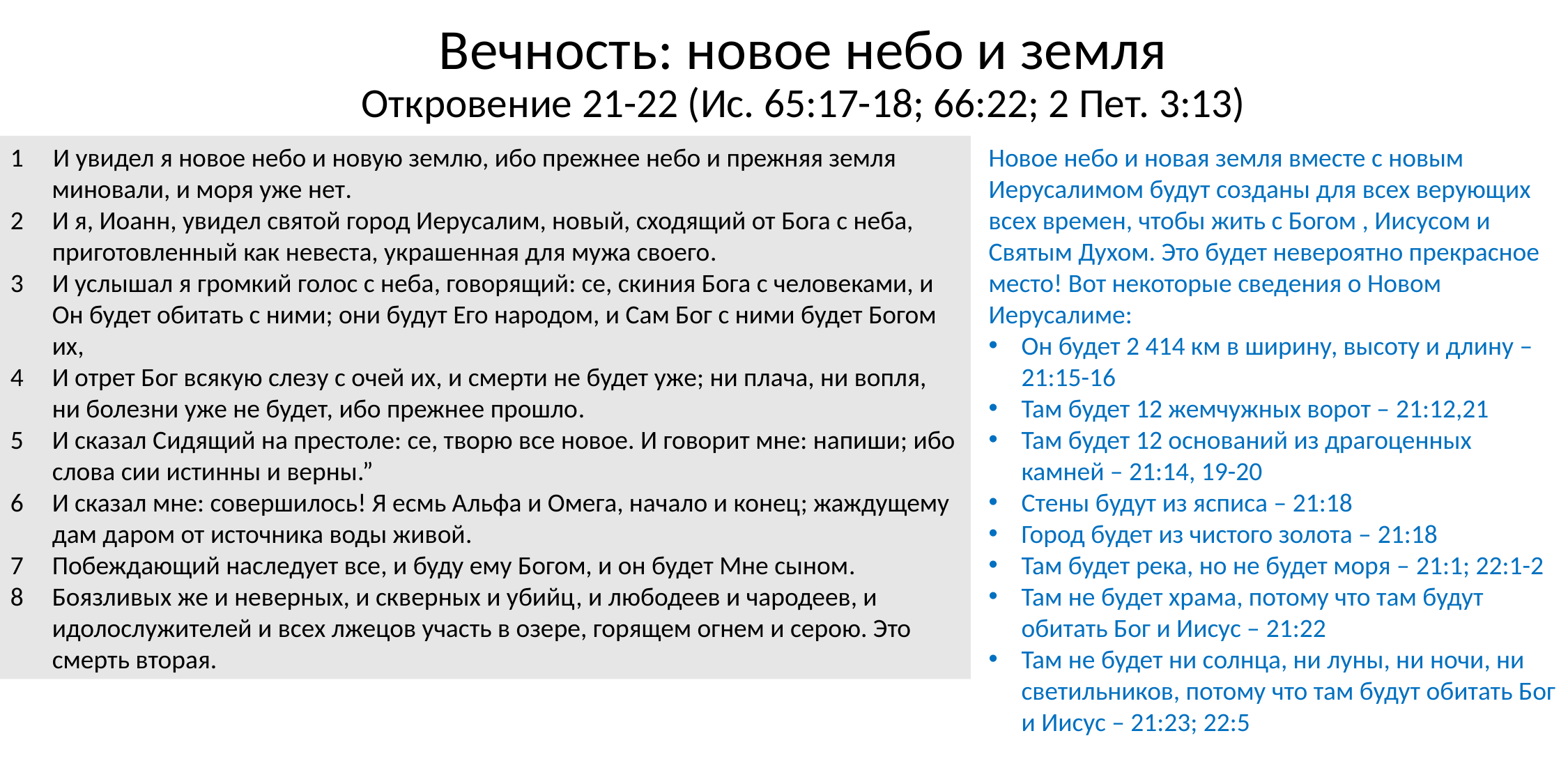

# Вечность: новое небо и земля Откровение 21-22 (Ис. 65:17-18; 66:22; 2 Пет. 3:13)
Новое небо и новая земля вместе с новым Иерусалимом будут созданы для всех верующих всех времен, чтобы жить с Богом , Иисусом и Святым Духом. Это будет невероятно прекрасное место! Вот некоторые сведения о Новом Иерусалиме:
Он будет 2 414 км в ширину, высоту и длину – 21:15-16
Там будет 12 жемчужных ворот – 21:12,21
Там будет 12 оснований из драгоценных камней – 21:14, 19-20
Стены будут из ясписа – 21:18
Город будет из чистого золота – 21:18
Там будет река, но не будет моря – 21:1; 22:1-2
Там не будет храма, потому что там будут обитать Бог и Иисус – 21:22
Там не будет ни солнца, ни луны, ни ночи, ни светильников, потому что там будут обитать Бог и Иисус – 21:23; 22:5
1     И увидел я новое небо и новую землю, ибо прежнее небо и прежняя земля миновали, и моря уже нет.
2 	И я, Иоанн, увидел святой город Иерусалим, новый, сходящий от Бога с неба, приготовленный как невеста, украшенная для мужа своего.
3 	И услышал я громкий голос с неба, говорящий: се, скиния Бога с человеками, и Он будет обитать с ними; они будут Его народом, и Сам Бог с ними будет Богом их,
4 	И отрет Бог всякую слезу с очей их, и смерти не будет уже; ни плача, ни вопля, ни болезни уже не будет, ибо прежнее прошло.
5 	И сказал Сидящий на престоле: се, творю все новое. И говорит мне: напиши; ибо слова сии истинны и верны.”
6 	И сказал мне: совершилось! Я есмь Альфа и Омега, начало и конец; жаждущему дам даром от источника воды живой.
7 	Побеждающий наследует все, и буду ему Богом, и он будет Мне сыном.
8 	Боязливых же и неверных, и скверных и убийц, и любодеев и чародеев, и идолослужителей и всех лжецов участь в озере, горящем огнем и серою. Это смерть вторая.